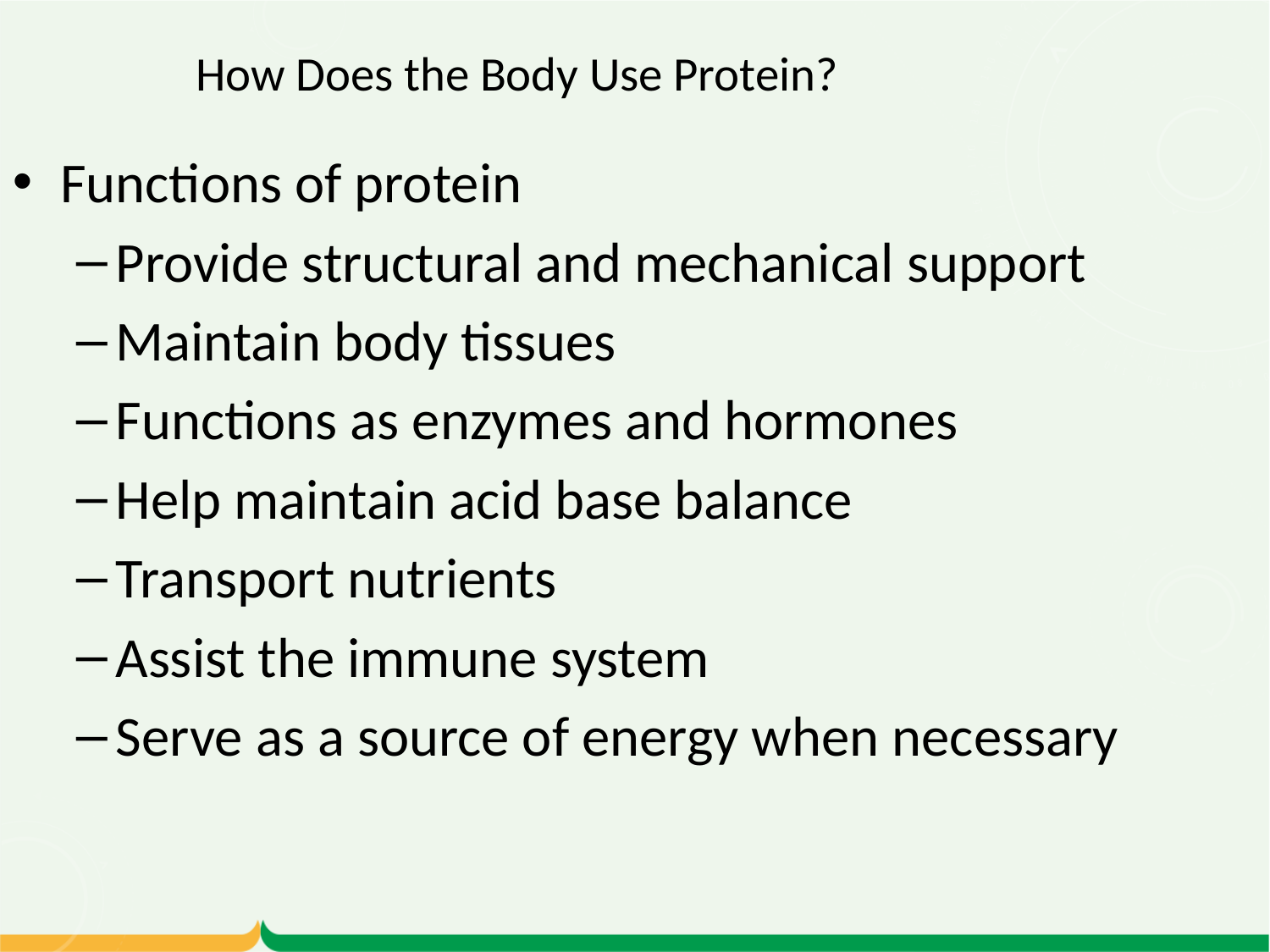

How Does the Body Use Protein?
Functions of protein
Provide structural and mechanical support
Maintain body tissues
Functions as enzymes and hormones
Help maintain acid base balance
Transport nutrients
Assist the immune system
Serve as a source of energy when necessary